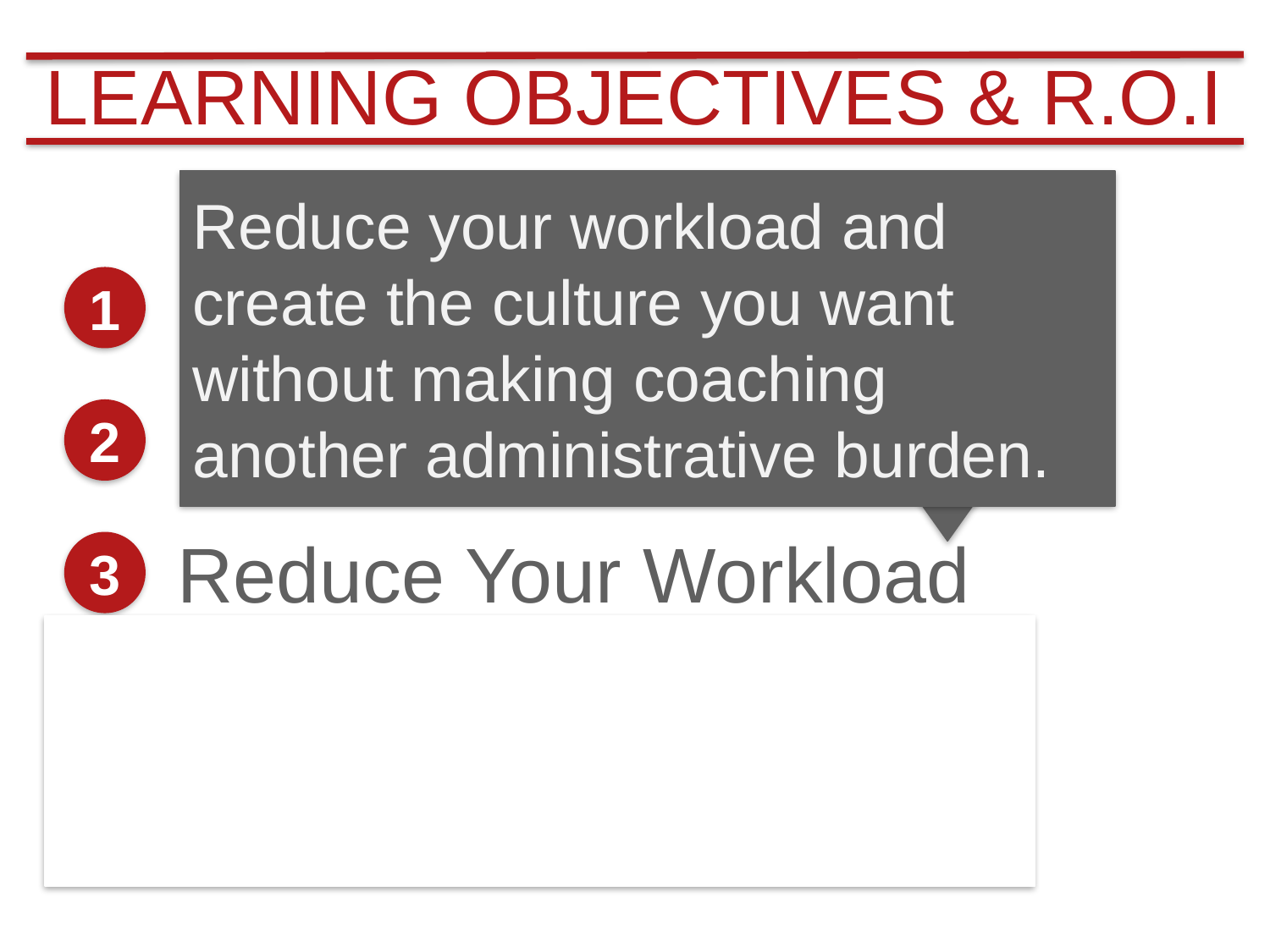

LEARNING OBJECTIVES & R.O.I
Reduce your workload and create the culture you want without making coaching another administrative burden.

Improve Performance
1
Minimize Mistakes
2
Reduce Your Workload
3
Retain Your Best People
4
Gain Buy-In
5